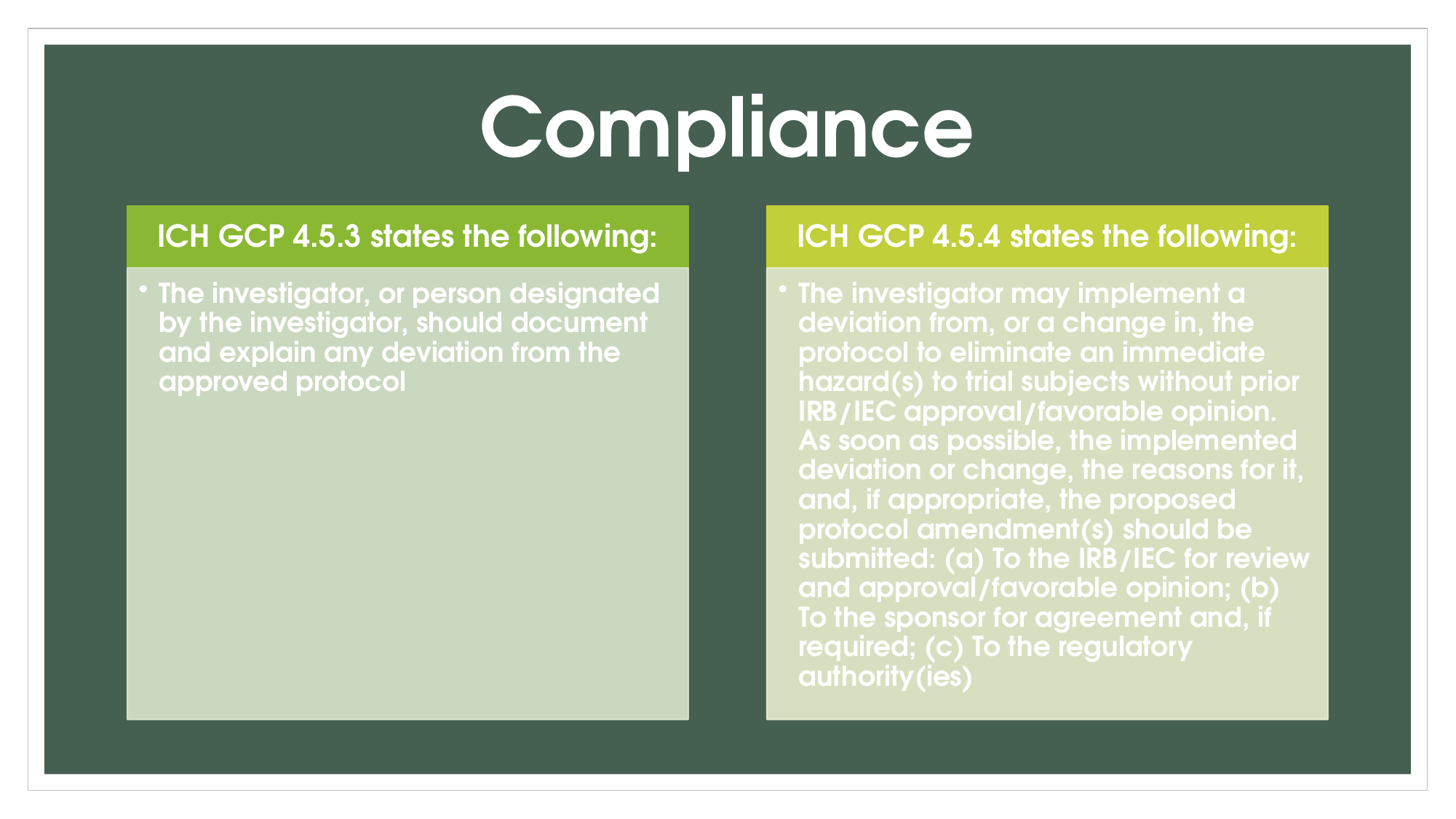

# Compliance
ICH GCP 4.5.3 states the following:
The investigator, or person designated by the investigator, should document and explain any deviation from the approved protocol
ICH GCP 4.5.4 states the following:
The investigator may implement a deviation from, or a change in, the protocol to eliminate an immediate hazard(s) to trial subjects without prior IRB/IEC approval/favorable opinion. As soon as possible, the implemented deviation or change, the reasons for it, and, if appropriate, the proposed protocol amendment(s) should be submitted: (a) To the IRB/IEC for review and approval/favorable opinion; (b) To the sponsor for agreement and, if required; (c) To the regulatory authority(ies)